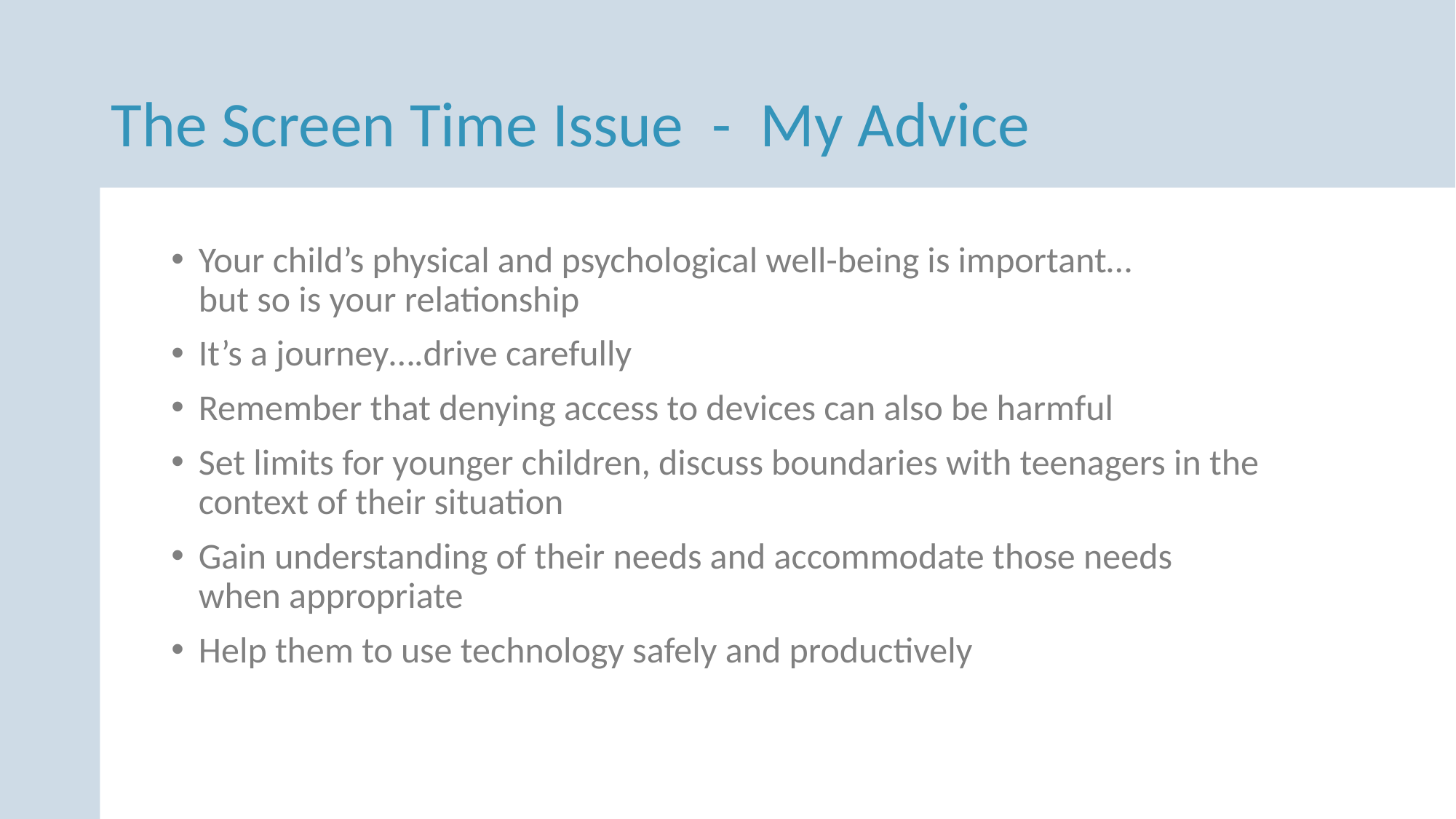

The Screen Time Issue  -  My Advice

Your child’s physical and psychological well-being is important…
but so is your relationship
It’s a journey….drive carefully
Remember that denying access to devices can also be harmful
Set limits for younger children, discuss boundaries with teenagers in the context of their situation
Gain understanding of their needs and accommodate those needs
when appropriate
Help them to use technology safely and productively